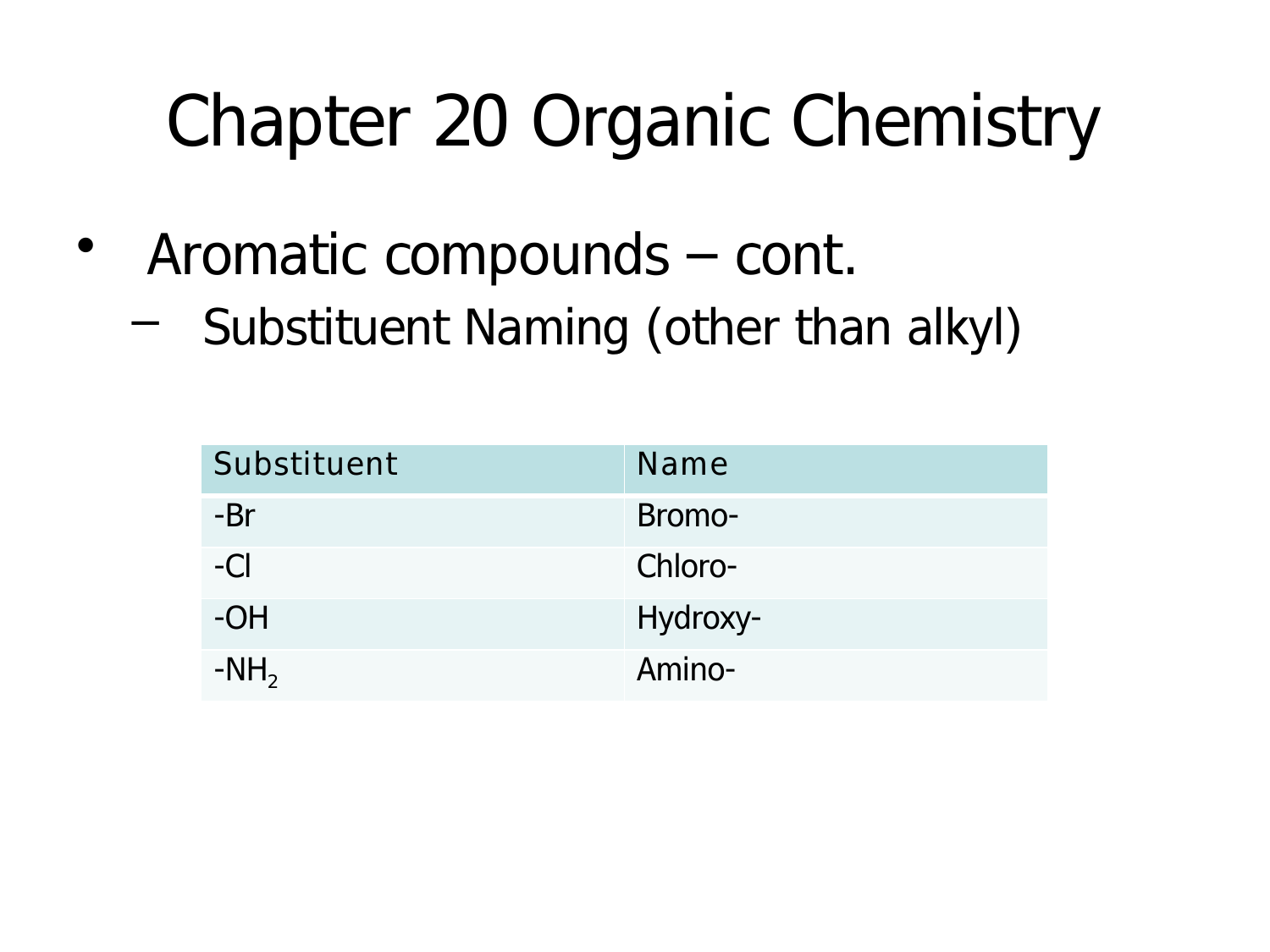

Chapter 20 Organic Chemistry
Aromatic compounds – cont.
Substituent Naming (other than alkyl)
| Substituent | Name |
| --- | --- |
| -Br | Bromo- |
| -Cl | Chloro- |
| -OH | Hydroxy- |
| -NH2 | Amino- |